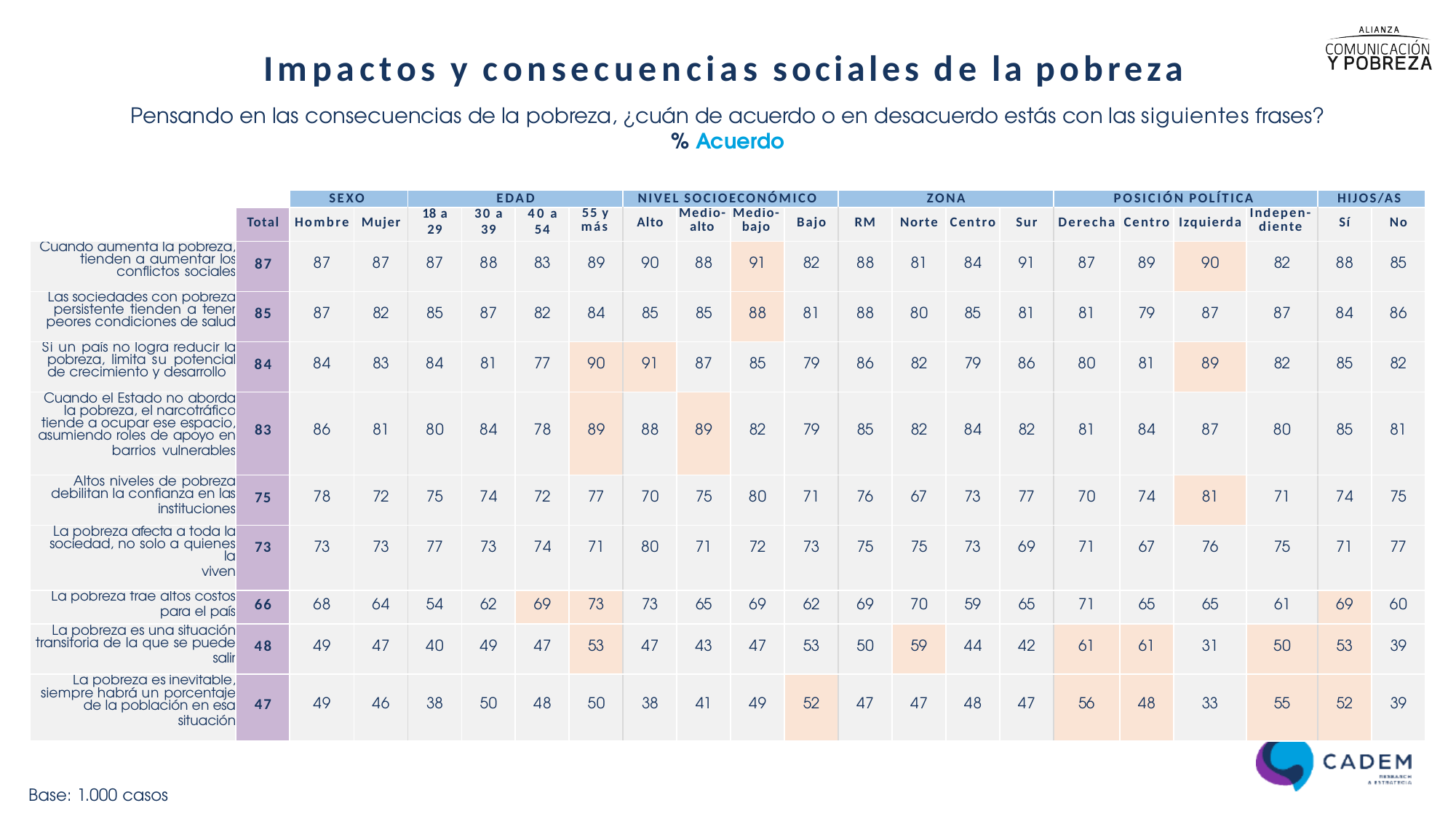

# Impactos y consecuencias sociales de la pobreza
Pensando en las consecuencias de la pobreza, ¿cuán de acuerdo o en desacuerdo estás con las siguientes frases?
% Acuerdo
|  |  | SEXO |  | EDAD |  |  |  | NIVEL SOCIOECONÓMICO |  |  |  | ZONA |  |  |  | POSICIÓN POLÍTICA |  |  |  | HIJOS/AS |  |
| --- | --- | --- | --- | --- | --- | --- | --- | --- | --- | --- | --- | --- | --- | --- | --- | --- | --- | --- | --- | --- | --- |
|  | Total | Hombre | Mujer | 18 a 29 | 30 a 39 | 40 a 54 | 55 y más | Alto | Medio-alto | Medio-bajo | Bajo | RM | Norte | Centro | Sur | Derecha | Centro | Izquierda | Indepen-diente | Sí | No |
| Cuando aumenta la pobreza, tienden a aumentar los conflictos sociales | 87 | 87 | 87 | 87 | 88 | 83 | 89 | 90 | 88 | 91 | 82 | 88 | 81 | 84 | 91 | 87 | 89 | 90 | 82 | 88 | 85 |
| Las sociedades con pobreza persistente tienden a tener peores condiciones de salud | 85 | 87 | 82 | 85 | 87 | 82 | 84 | 85 | 85 | 88 | 81 | 88 | 80 | 85 | 81 | 81 | 79 | 87 | 87 | 84 | 86 |
| Si un país no logra reducir la pobreza, limita su potencial de crecimiento y desarrollo | 84 | 84 | 83 | 84 | 81 | 77 | 90 | 91 | 87 | 85 | 79 | 86 | 82 | 79 | 86 | 80 | 81 | 89 | 82 | 85 | 82 |
| Cuando el Estado no aborda la pobreza, el narcotráfico tiende a ocupar ese espacio, asumiendo roles de apoyo en barrios vulnerables | 83 | 86 | 81 | 80 | 84 | 78 | 89 | 88 | 89 | 82 | 79 | 85 | 82 | 84 | 82 | 81 | 84 | 87 | 80 | 85 | 81 |
| Altos niveles de pobreza debilitan la confianza en las instituciones | 75 | 78 | 72 | 75 | 74 | 72 | 77 | 70 | 75 | 80 | 71 | 76 | 67 | 73 | 77 | 70 | 74 | 81 | 71 | 74 | 75 |
| La pobreza afecta a toda la sociedad, no solo a quienes la viven | 73 | 73 | 73 | 77 | 73 | 74 | 71 | 80 | 71 | 72 | 73 | 75 | 75 | 73 | 69 | 71 | 67 | 76 | 75 | 71 | 77 |
| La pobreza trae altos costos para el país | 66 | 68 | 64 | 54 | 62 | 69 | 73 | 73 | 65 | 69 | 62 | 69 | 70 | 59 | 65 | 71 | 65 | 65 | 61 | 69 | 60 |
| La pobreza es una situación transitoria de la que se puede salir | 48 | 49 | 47 | 40 | 49 | 47 | 53 | 47 | 43 | 47 | 53 | 50 | 59 | 44 | 42 | 61 | 61 | 31 | 50 | 53 | 39 |
| La pobreza es inevitable, siempre habrá un porcentaje de la población en esa situación | 47 | 49 | 46 | 38 | 50 | 48 | 50 | 38 | 41 | 49 | 52 | 47 | 47 | 48 | 47 | 56 | 48 | 33 | 55 | 52 | 39 |
Base: 1.000 casos